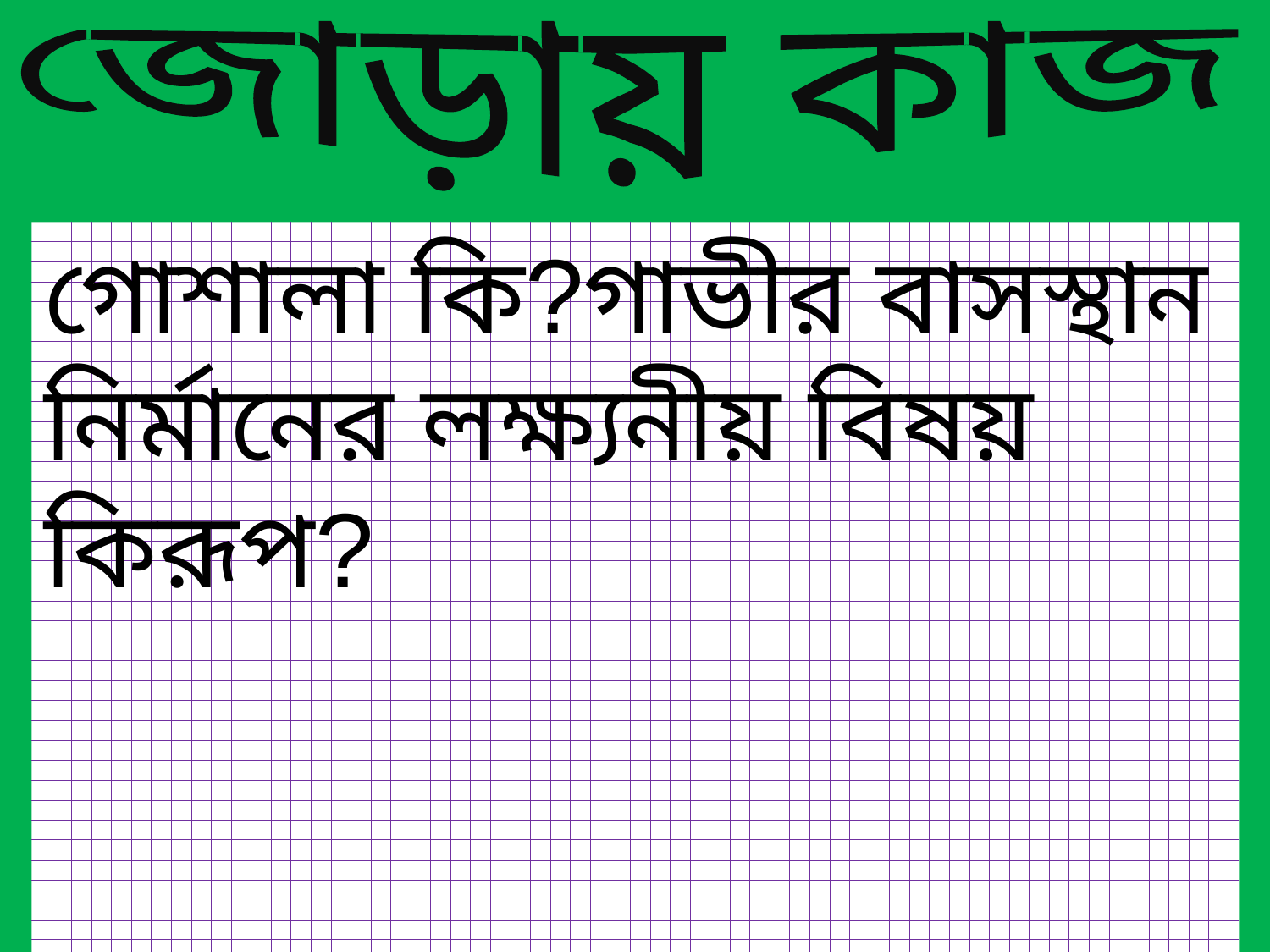

জোড়ায় কাজ
গোশালা কি?গাভীর বাসস্থান নির্মানের লক্ষ্যনীয় বিষয় কিরূপ?